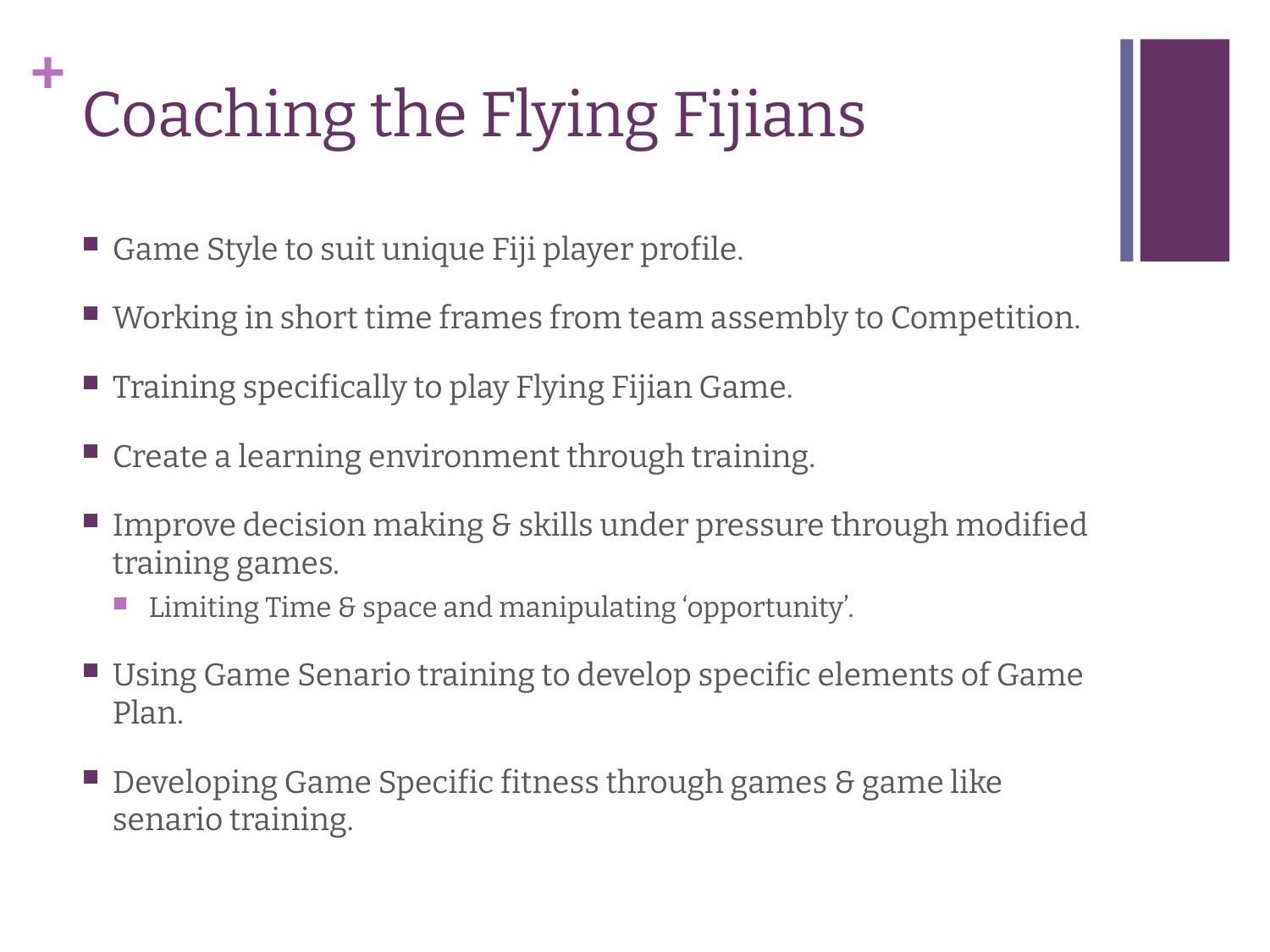

# Coaching the Flying Fijians
Game Style to suit unique Fiji player profile.
Working in short time frames from team assembly to Competition.
Training specifically to play Flying Fijian Game.
Create a learning environment through training.
Improve decision making & skills under pressure through modified training games.
 Limiting Time & space and manipulating ‘opportunity’.
Using Game Senario training to develop specific elements of Game Plan.
Developing Game Specific fitness through games & game like senario training.